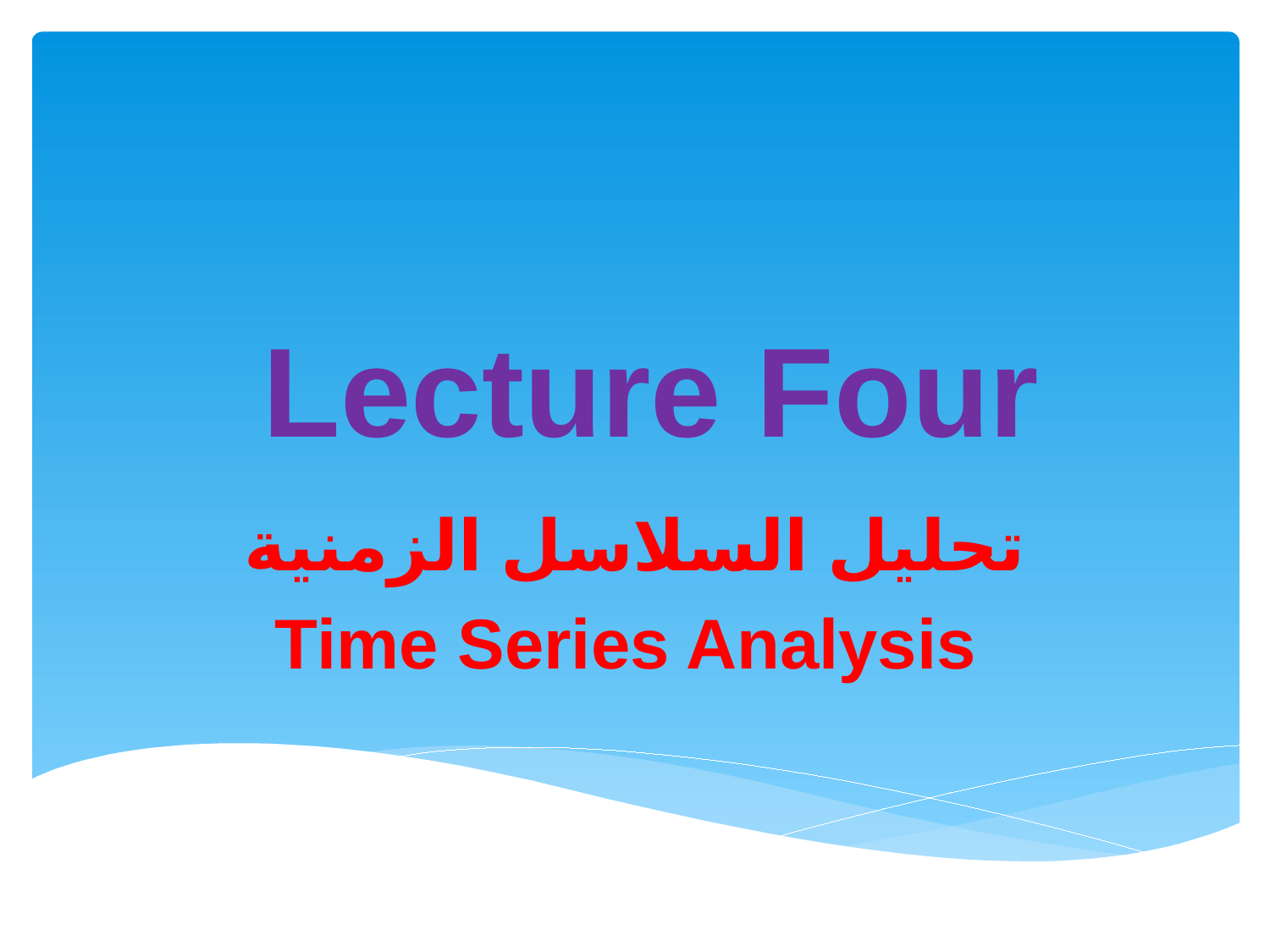

# Lecture Four
تحليل السلاسل الزمنية
 Time Series Analysis